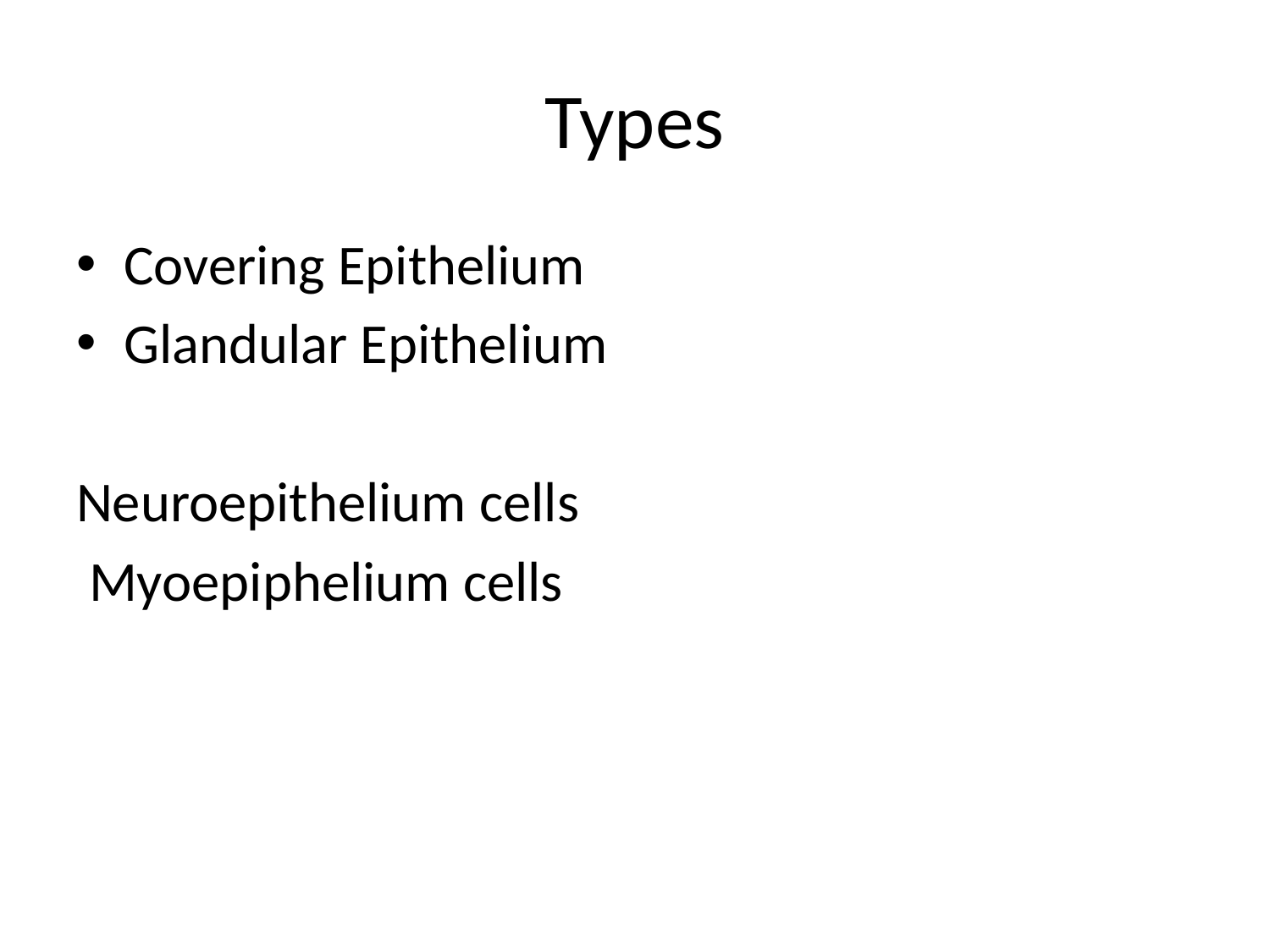

# Types
Covering Epithelium
Glandular Epithelium

Neuroepithelium cells
 Myoepiphelium cells